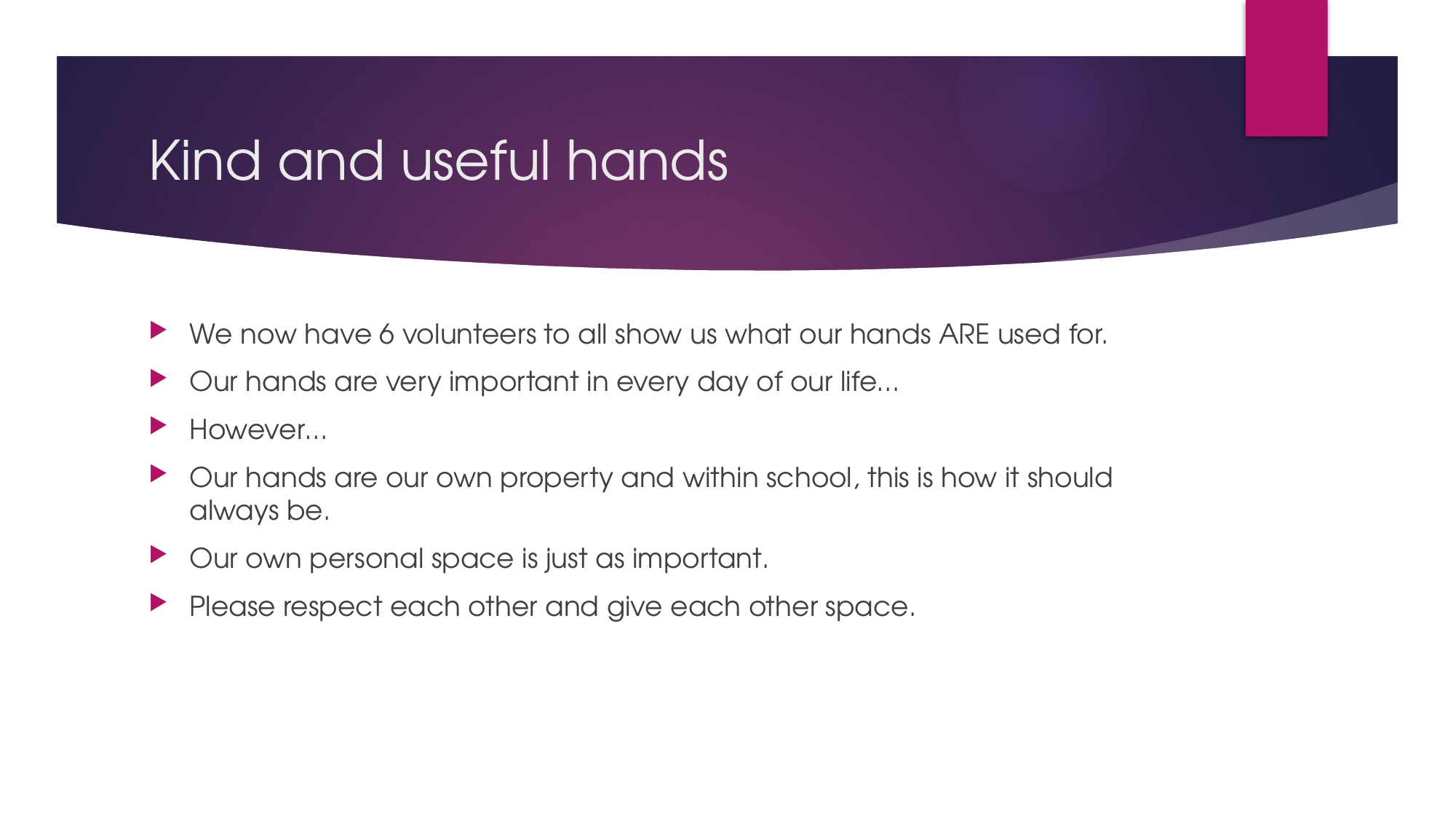

# Kind and useful hands
We now have 6 volunteers to all show us what our hands ARE used for.
Our hands are very important in every day of our life…
However…
Our hands are our own property and within school, this is how it should always be.
Our own personal space is just as important.
Please respect each other and give each other space.